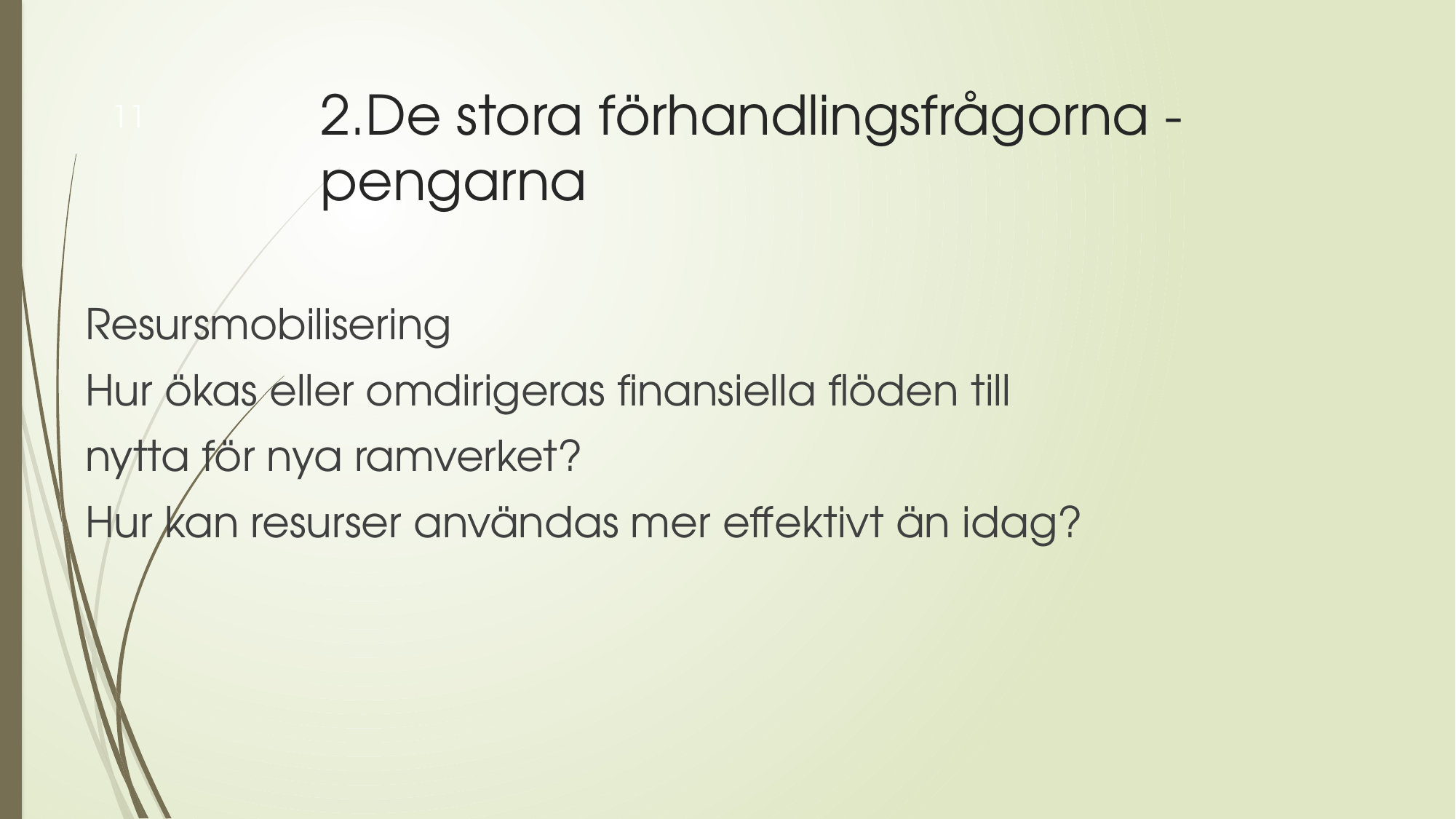

# 2.De stora förhandlingsfrågorna -pengarna
11

Resursmobilisering
Hur ökas eller omdirigeras finansiella flöden till
nytta för nya ramverket?
Hur kan resurser användas mer effektivt än idag?